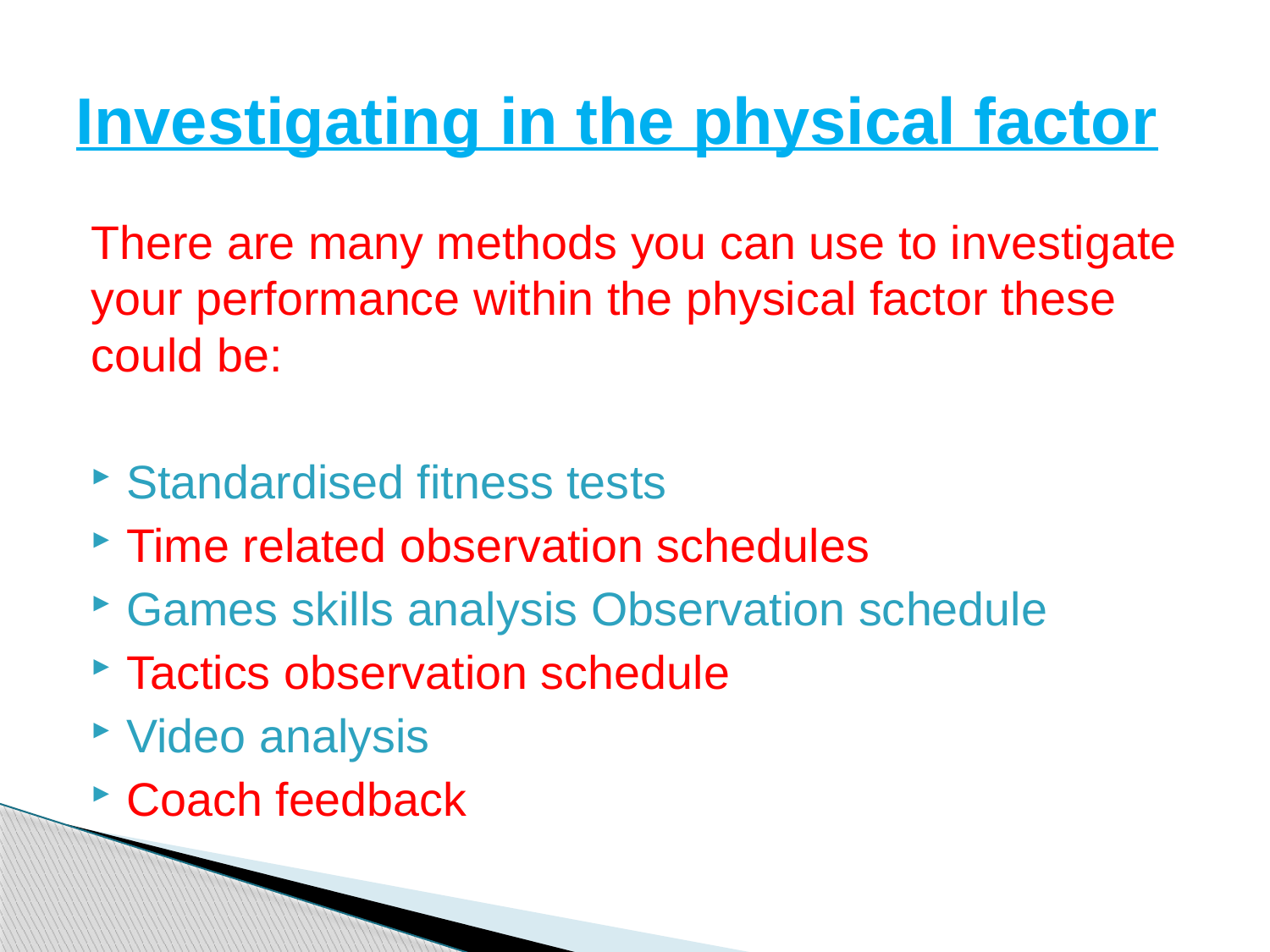

# Investigating in the physical factor
There are many methods you can use to investigate your performance within the physical factor these could be:

Standardised fitness tests
Time related observation schedules
Games skills analysis Observation schedule
Tactics observation schedule
Video analysis
Coach feedback